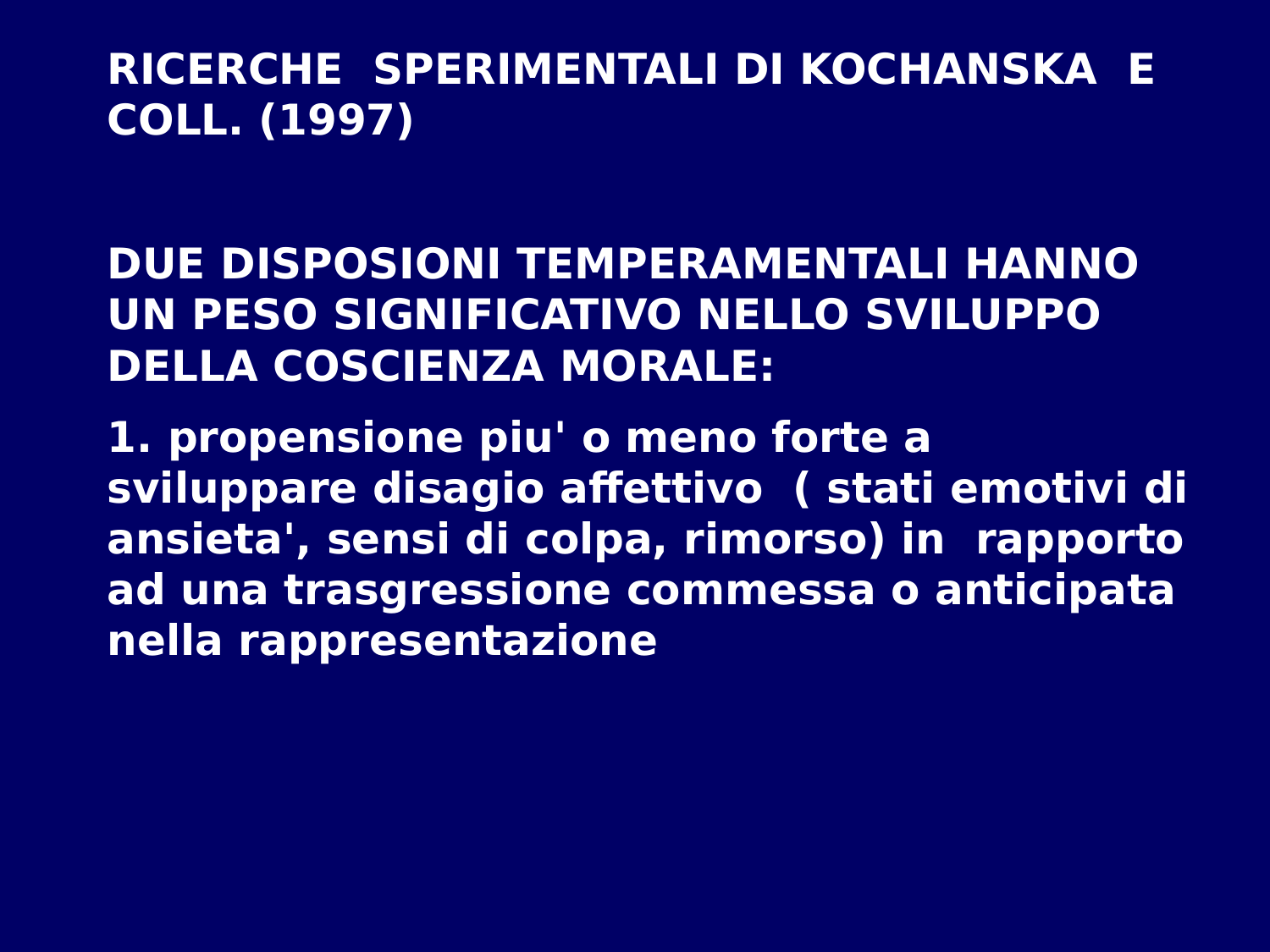

RICERCHE  SPERIMENTALI DI KOCHANSKA  E COLL. (1997)

DUE DISPOSIONI TEMPERAMENTALI HANNO UN PESO SIGNIFICATIVO NELLO SVILUPPO DELLA COSCIENZA MORALE:
1. propensione piu' o meno forte a sviluppare disagio affettivo  ( stati emotivi di ansieta', sensi di colpa, rimorso) in  rapporto ad una trasgressione commessa o anticipata nella rappresentazione